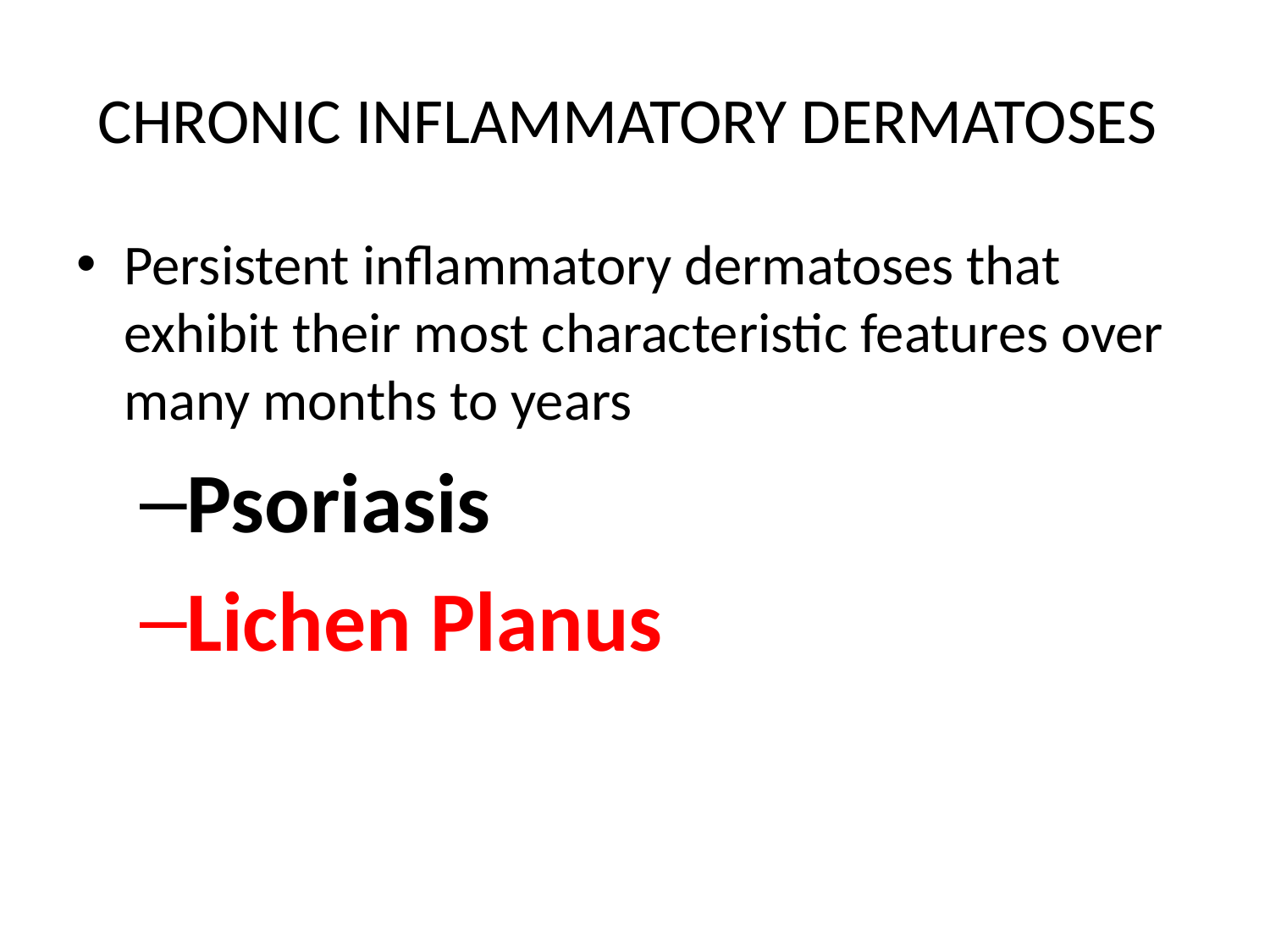

# CHRONIC INFLAMMATORY DERMATOSES
Persistent inflammatory dermatoses that exhibit their most characteristic features over many months to years
Psoriasis
Lichen Planus